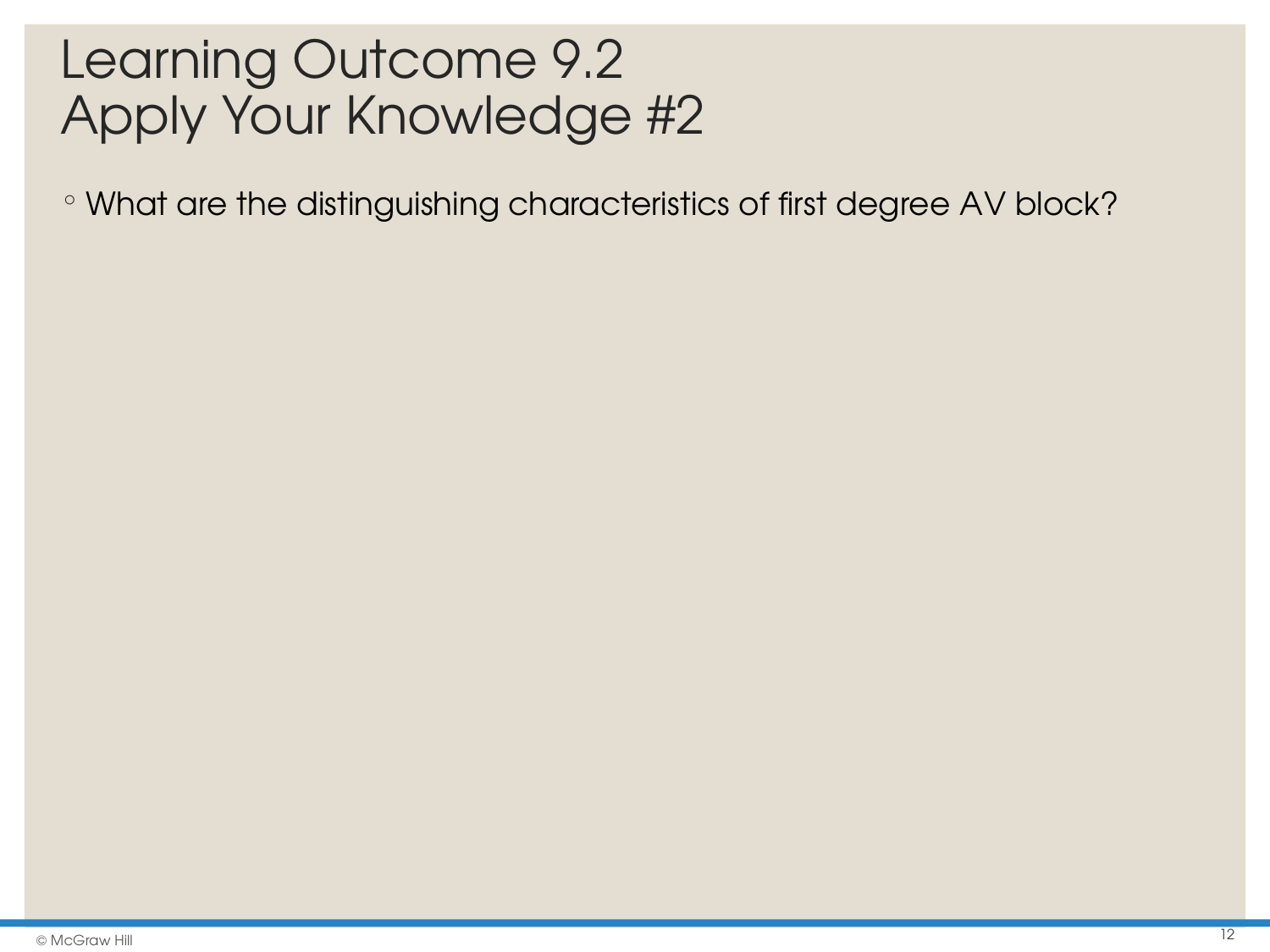

# Learning Outcome 9.2 Apply Your Knowledge #2
What are the distinguishing characteristics of first degree A V block?
12